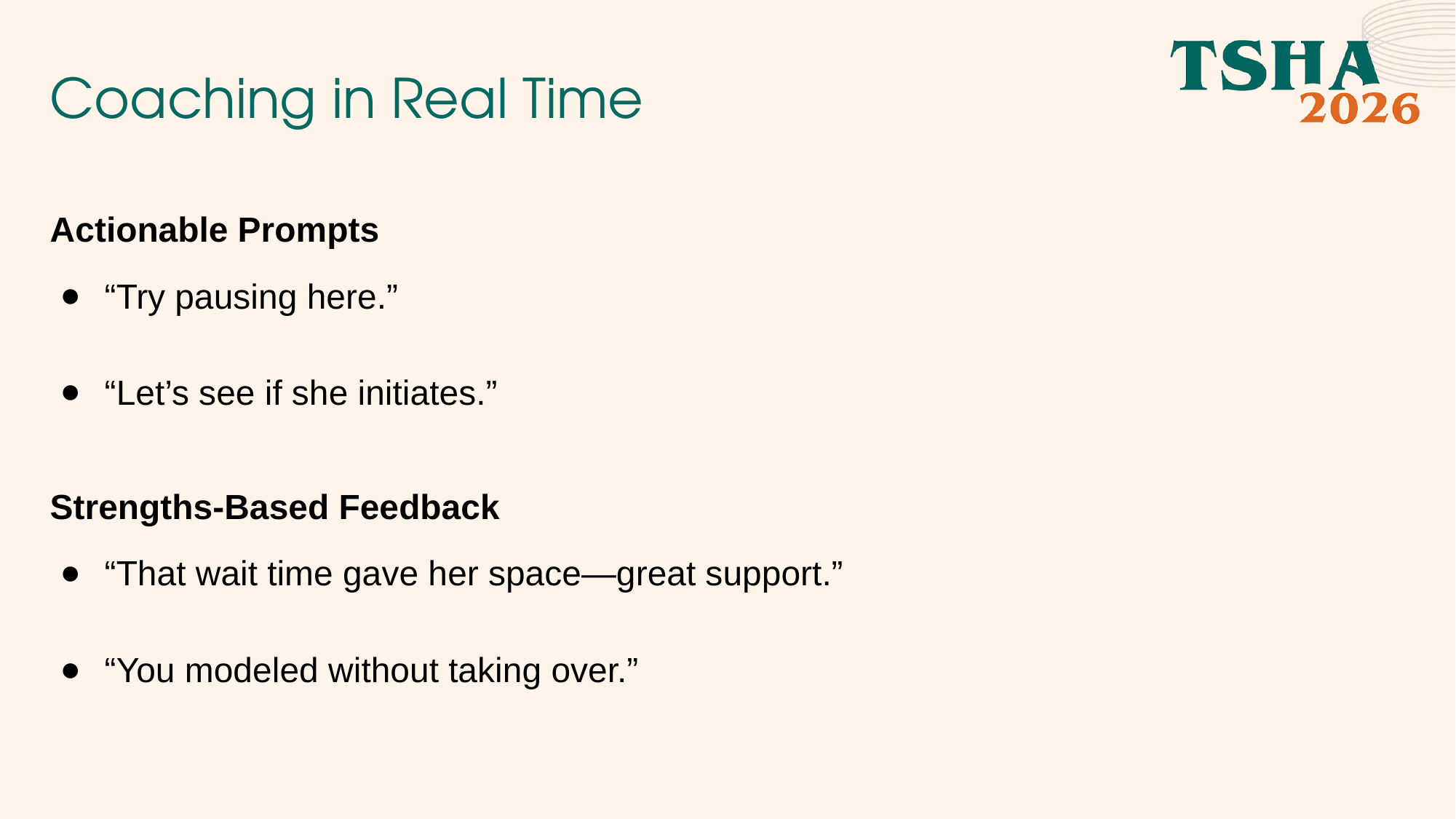

# Coaching in Real Time
Actionable Prompts
“Try pausing here.”
“Let’s see if she initiates.”
Strengths-Based Feedback
“That wait time gave her space—great support.”
“You modeled without taking over.”